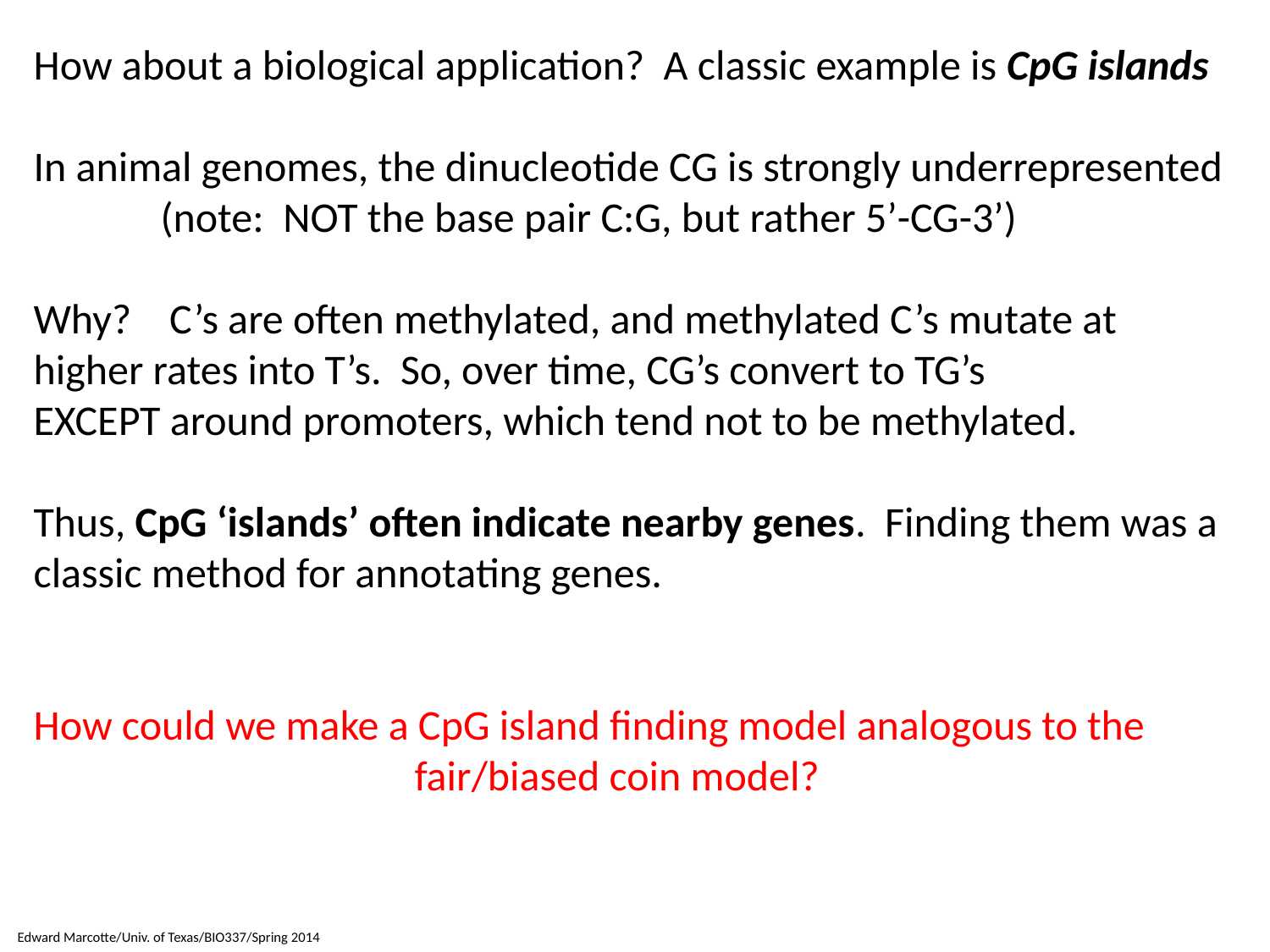

How about a biological application?  A classic example is CpG islands

In animal genomes, the dinucleotide CG is strongly underrepresented
	(note:  NOT the base pair C:G, but rather 5’-CG-3’)

Why?    C’s are often methylated, and methylated C’s mutate at higher rates into T’s.  So, over time, CG’s convert to TG’s
EXCEPT around promoters, which tend not to be methylated.

Thus, CpG ‘islands’ often indicate nearby genes.  Finding them was a classic method for annotating genes.

How could we make a CpG island finding model analogous to the 				fair/biased coin model?
Edward Marcotte/Univ. of Texas/BIO337/Spring 2014